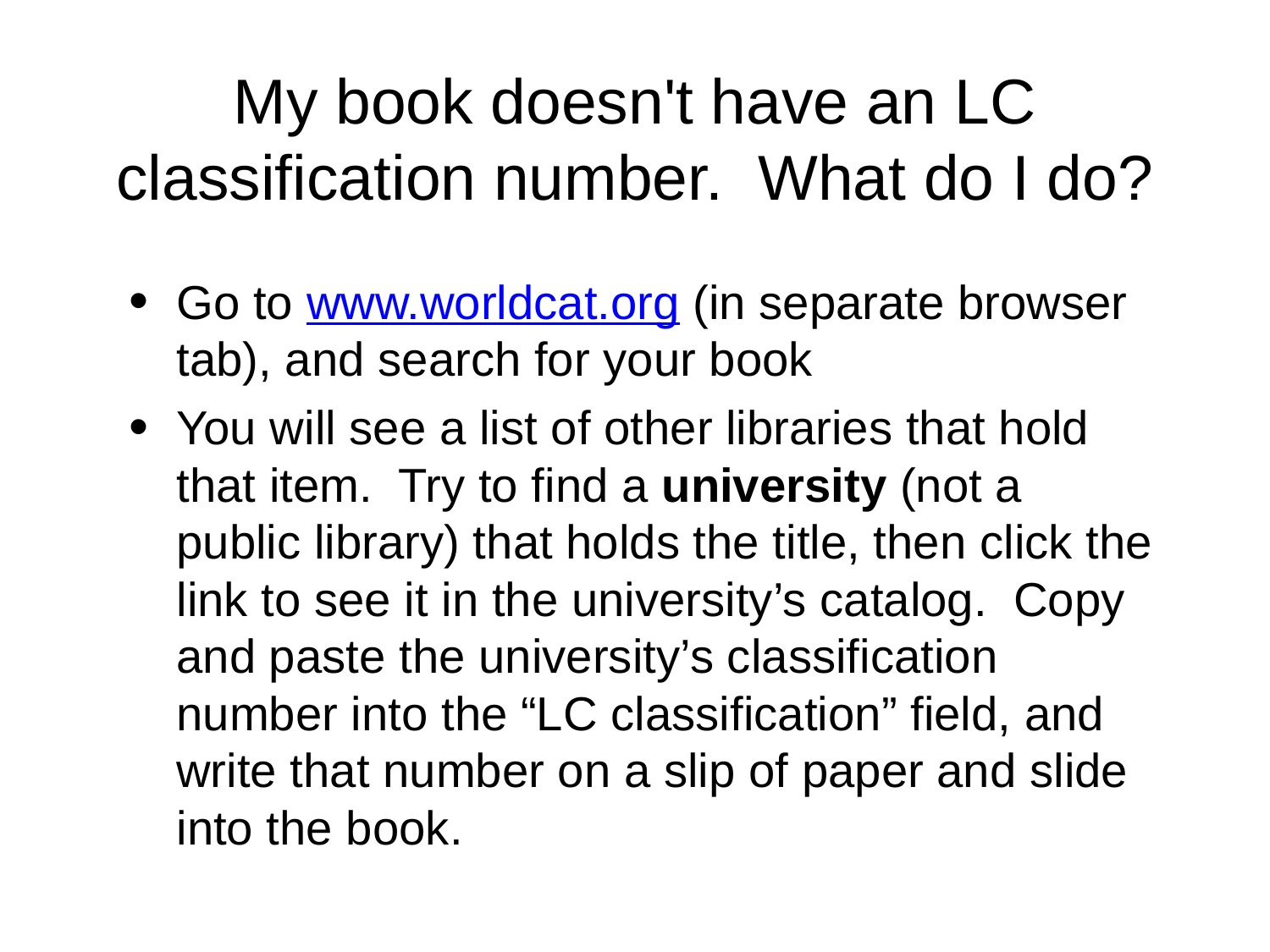

# My book doesn't have an LC classification number.  What do I do?
Go to www.worldcat.org (in separate browser tab), and search for your book
You will see a list of other libraries that hold that item.  Try to find a university (not a public library) that holds the title, then click the link to see it in the university’s catalog.  Copy and paste the university’s classification number into the “LC classification” field, and write that number on a slip of paper and slide into the book.